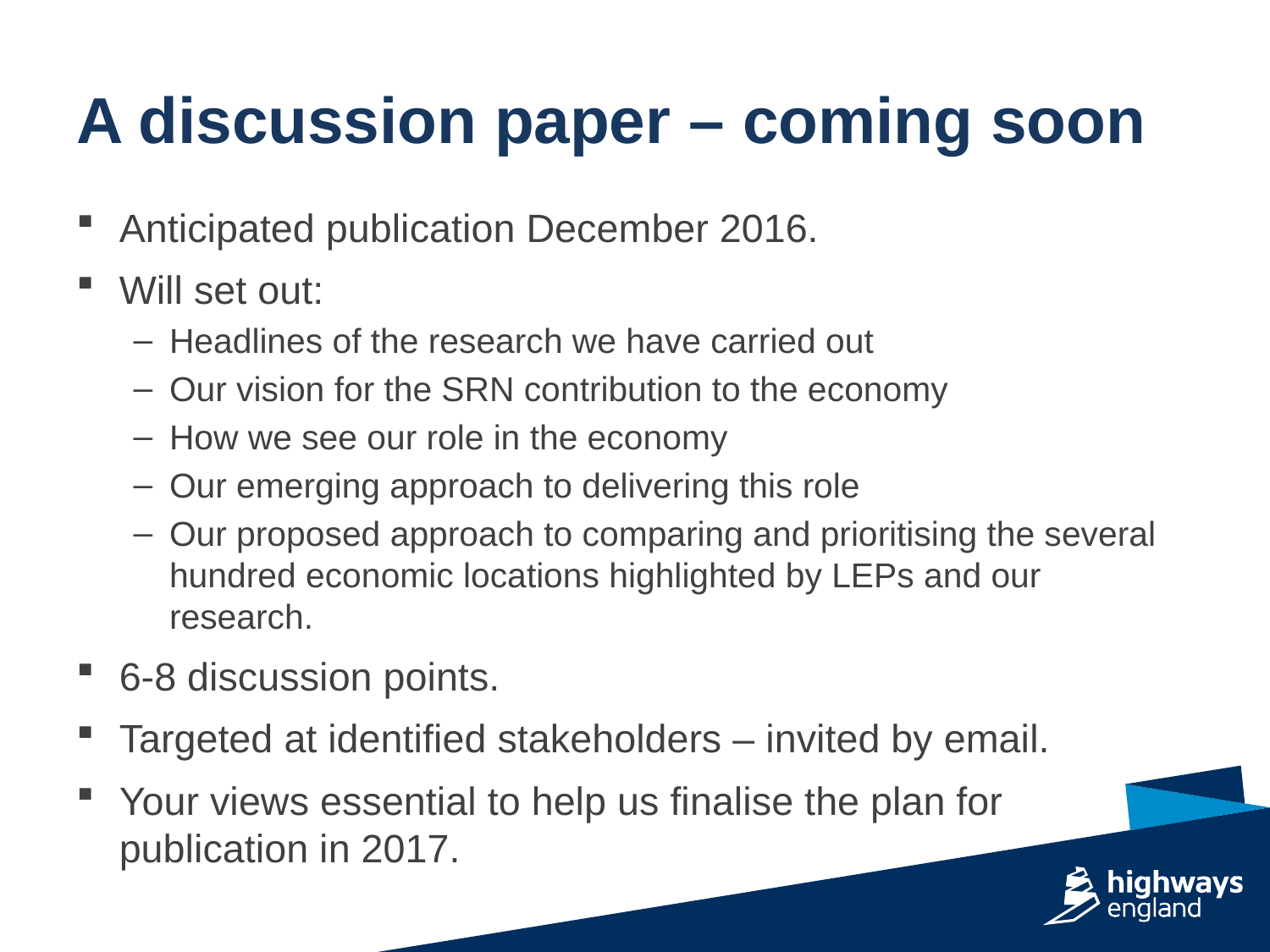

# A discussion paper – coming soon
Anticipated publication December 2016.
Will set out:
Headlines of the research we have carried out
Our vision for the SRN contribution to the economy
How we see our role in the economy
Our emerging approach to delivering this role
Our proposed approach to comparing and prioritising the several hundred economic locations highlighted by LEPs and our research.
6-8 discussion points.
Targeted at identified stakeholders – invited by email.
Your views essential to help us finalise the plan for    publication in 2017.